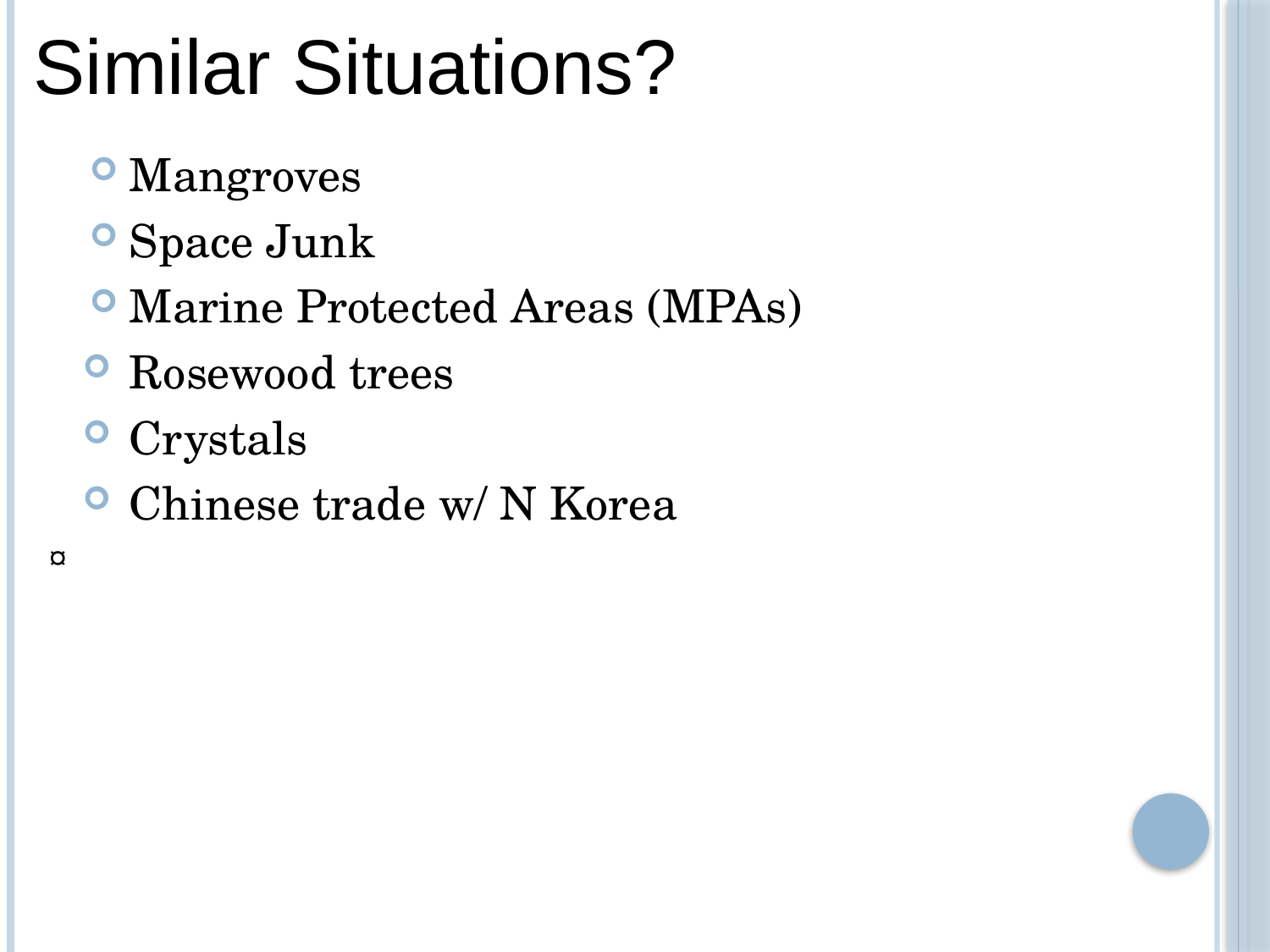

Similar Situations?

Mangroves
Space Junk
Marine Protected Areas (MPAs)
Rosewood trees
Crystals
Chinese trade w/ N Korea
¤